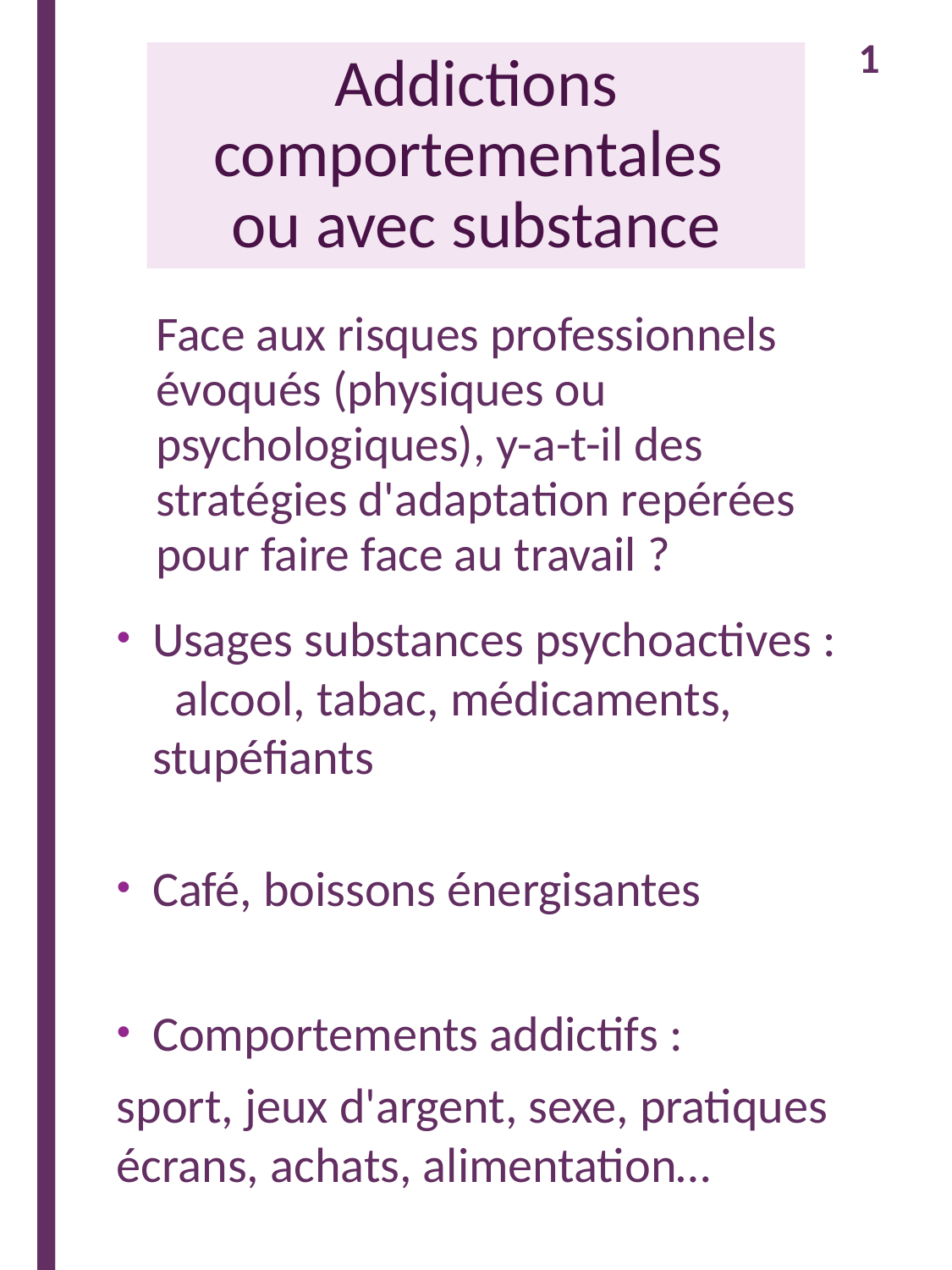

1
# Addictions comportementales ou avec substance
Face aux risques professionnels évoqués (physiques ou psychologiques), y-a-t-il des stratégies d'adaptation repérées pour faire face au travail ?
Usages substances psychoactives :   alcool, tabac, médicaments, stupéfiants
Café, boissons énergisantes

Comportements addictifs :
sport, jeux d'argent, sexe, pratiques écrans, achats, alimentation…